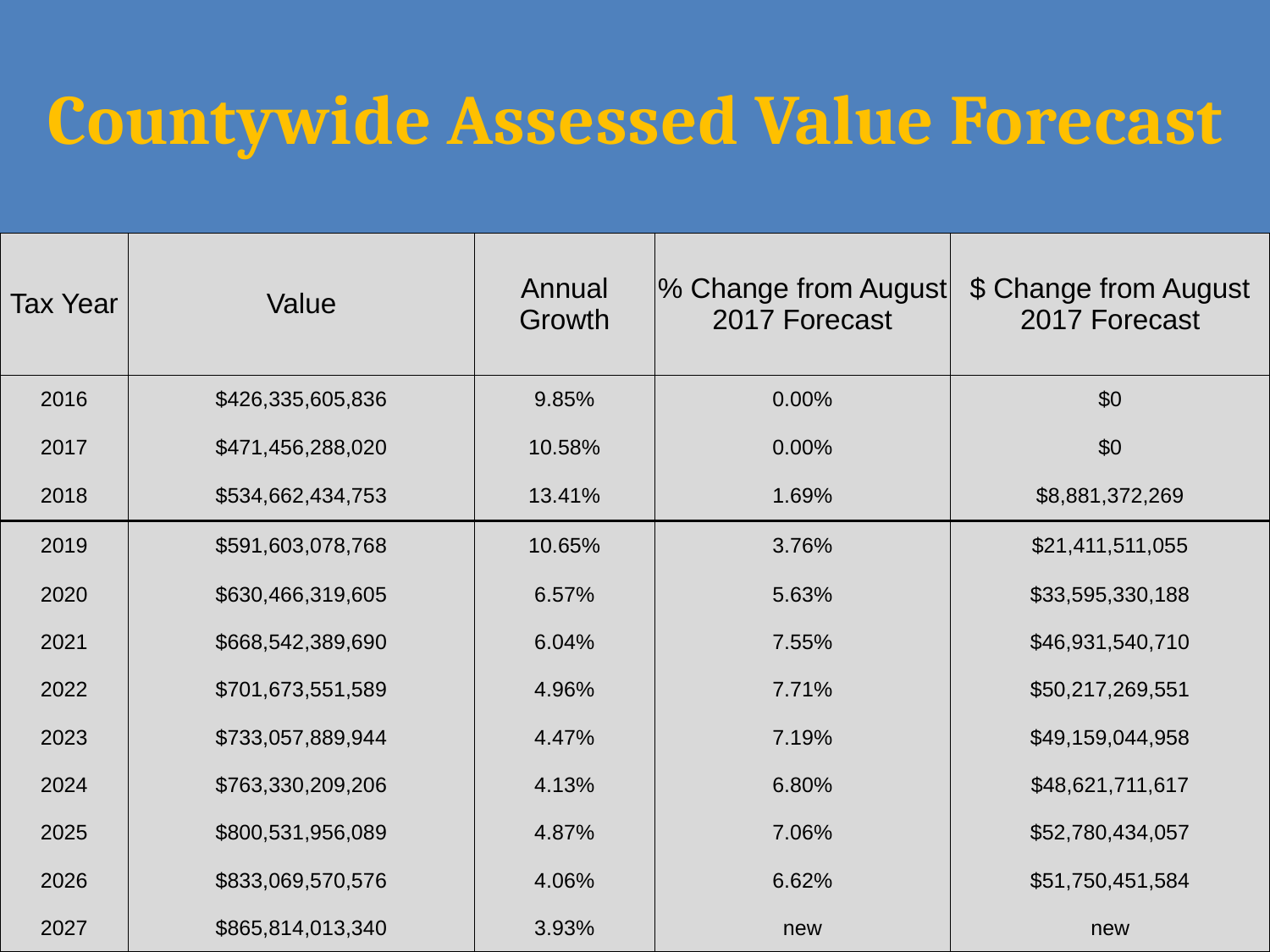

# Countywide Assessed Value Forecast

| Tax Year | Value | Annual Growth | % Change from August 2017 Forecast | $ Change from August 2017 Forecast |
| --- | --- | --- | --- | --- |
| 2016 | $426,335,605,836 | 9.85% | 0.00% | $0 |
| 2017 | $471,456,288,020 | 10.58% | 0.00% | $0 |
| 2018 | $534,662,434,753 | 13.41% | 1.69% | $8,881,372,269 |
| 2019 | $591,603,078,768 | 10.65% | 3.76% | $21,411,511,055 |
| 2020 | $630,466,319,605 | 6.57% | 5.63% | $33,595,330,188 |
| 2021 | $668,542,389,690 | 6.04% | 7.55% | $46,931,540,710 |
| 2022 | $701,673,551,589 | 4.96% | 7.71% | $50,217,269,551 |
| 2023 | $733,057,889,944 | 4.47% | 7.19% | $49,159,044,958 |
| 2024 | $763,330,209,206 | 4.13% | 6.80% | $48,621,711,617 |
| 2025 | $800,531,956,089 | 4.87% | 7.06% | $52,780,434,057 |
| 2026 | $833,069,570,576 | 4.06% | 6.62% | $51,750,451,584 |
| 2027 | $865,814,013,340 | 3.93% | new | new |